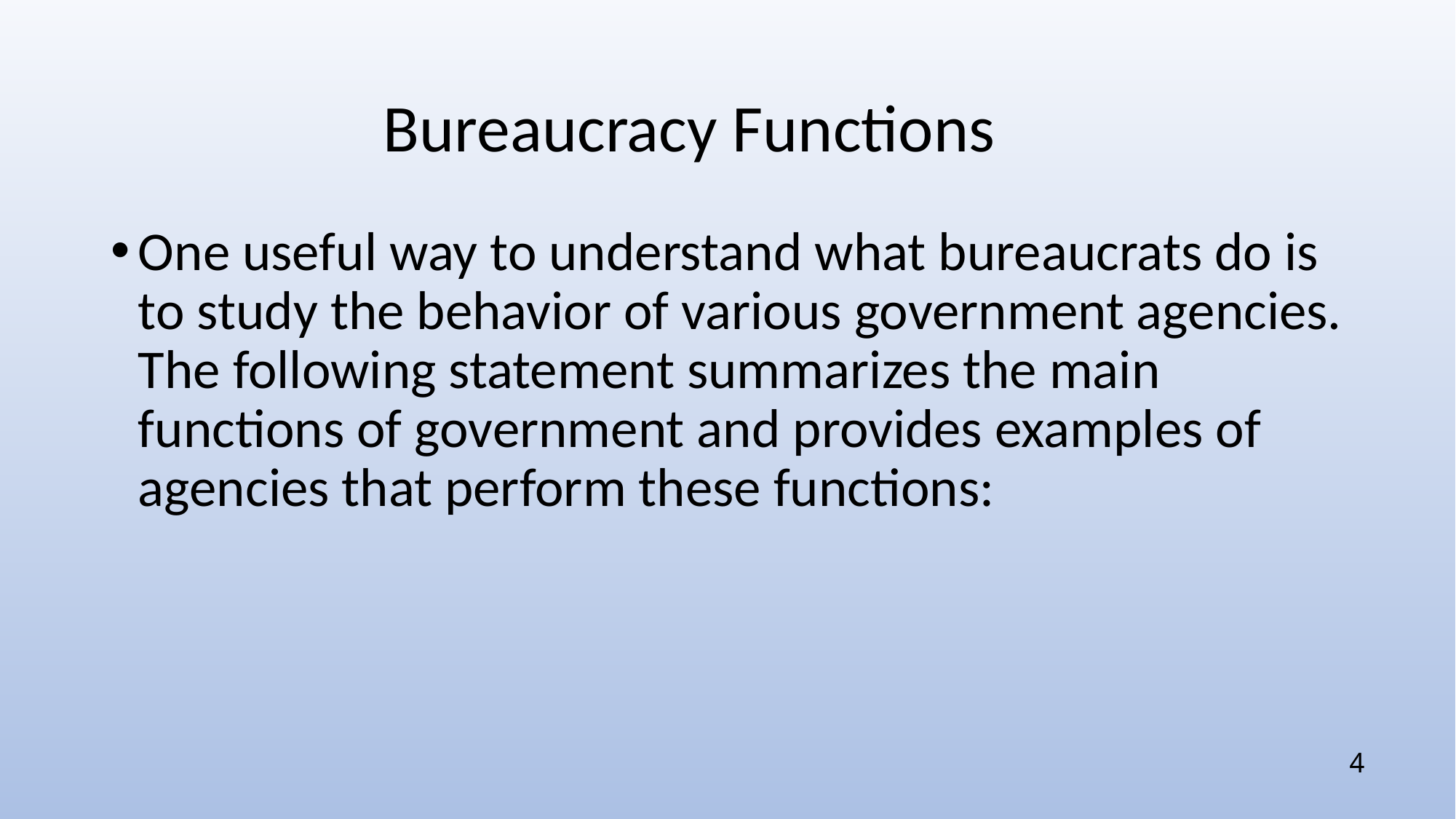

# Bureaucracy Functions
One useful way to understand what bureaucrats do is to study the behavior of various government agencies. The following statement summarizes the main functions of government and provides examples of agencies that perform these functions:
4